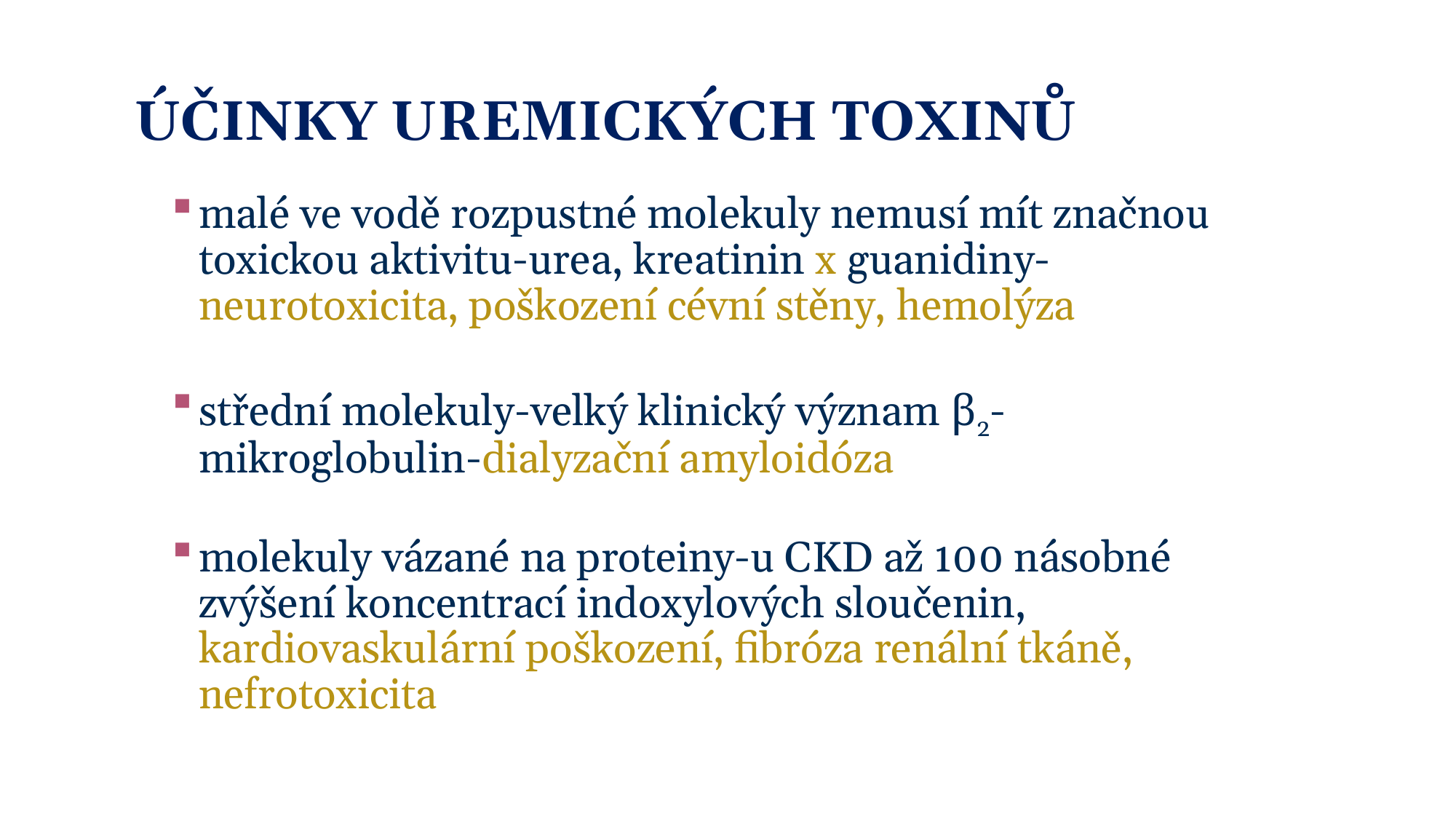

# ÚČINKY UREMICKÝCH TOXINŮ
malé ve vodě rozpustné molekuly nemusí mít značnou toxickou aktivitu-urea, kreatinin x guanidiny-neurotoxicita, poškození cévní stěny, hemolýza

střední molekuly-velký klinický význam β2-mikroglobulin-dialyzační amyloidóza

molekuly vázané na proteiny-u CKD až 100 násobné zvýšení koncentrací indoxylových sloučenin, kardiovaskulární poškození, fibróza renální tkáně, nefrotoxicita